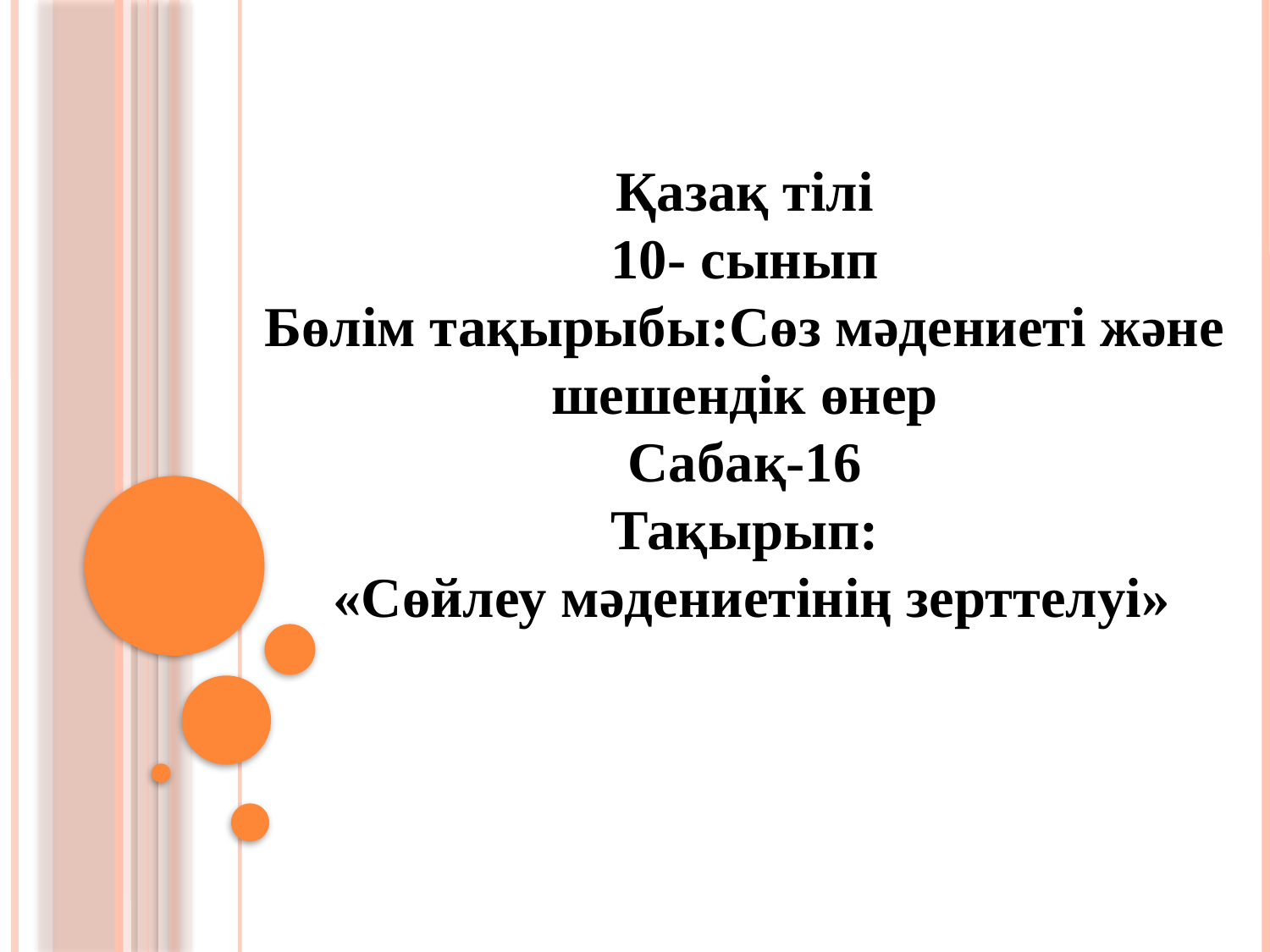

# Қазақ тілі 10- сынып Бөлім тақырыбы:Сөз мәдениеті және шешендік өнер Сабақ-16 Тақырып: «Сөйлеу мәдениетінің зерттелуі»